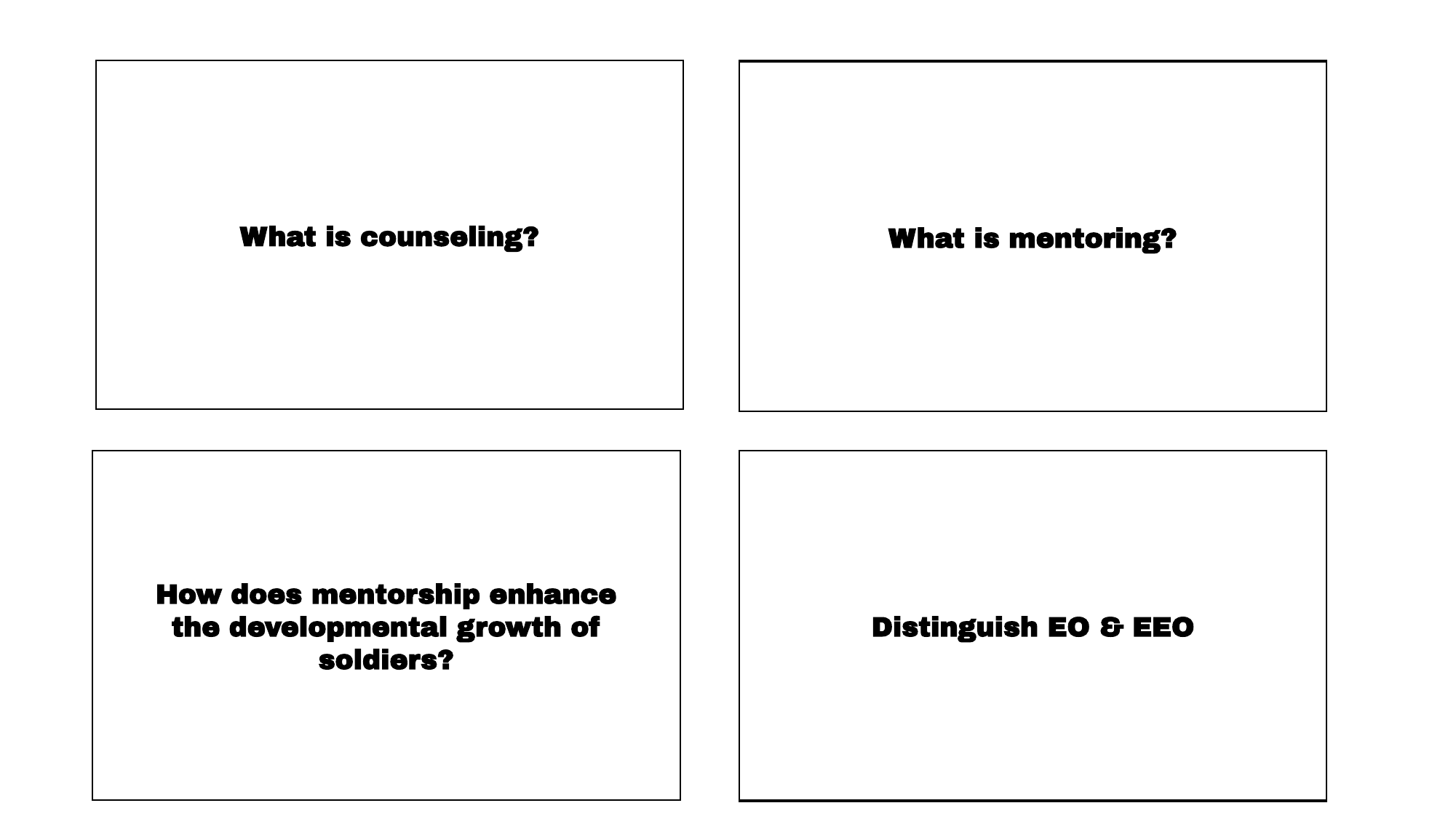

What is counseling?
It is a medium used to help soldiers deal with issues as well as enhance professional development.
Mentorship is a voluntary professional relationship
between a leader and subordinate. Mentorship
enhances developmental growth of counseling.
What is mentoring?
Distinguish EO & EEO
How does mentorship enhance
the developmental growth of soldiers?
Because there is a high degree of trust and respect.
EO speaks to Soldiers where as EEO (equal employment
opportunities) is to protect DA civilians.